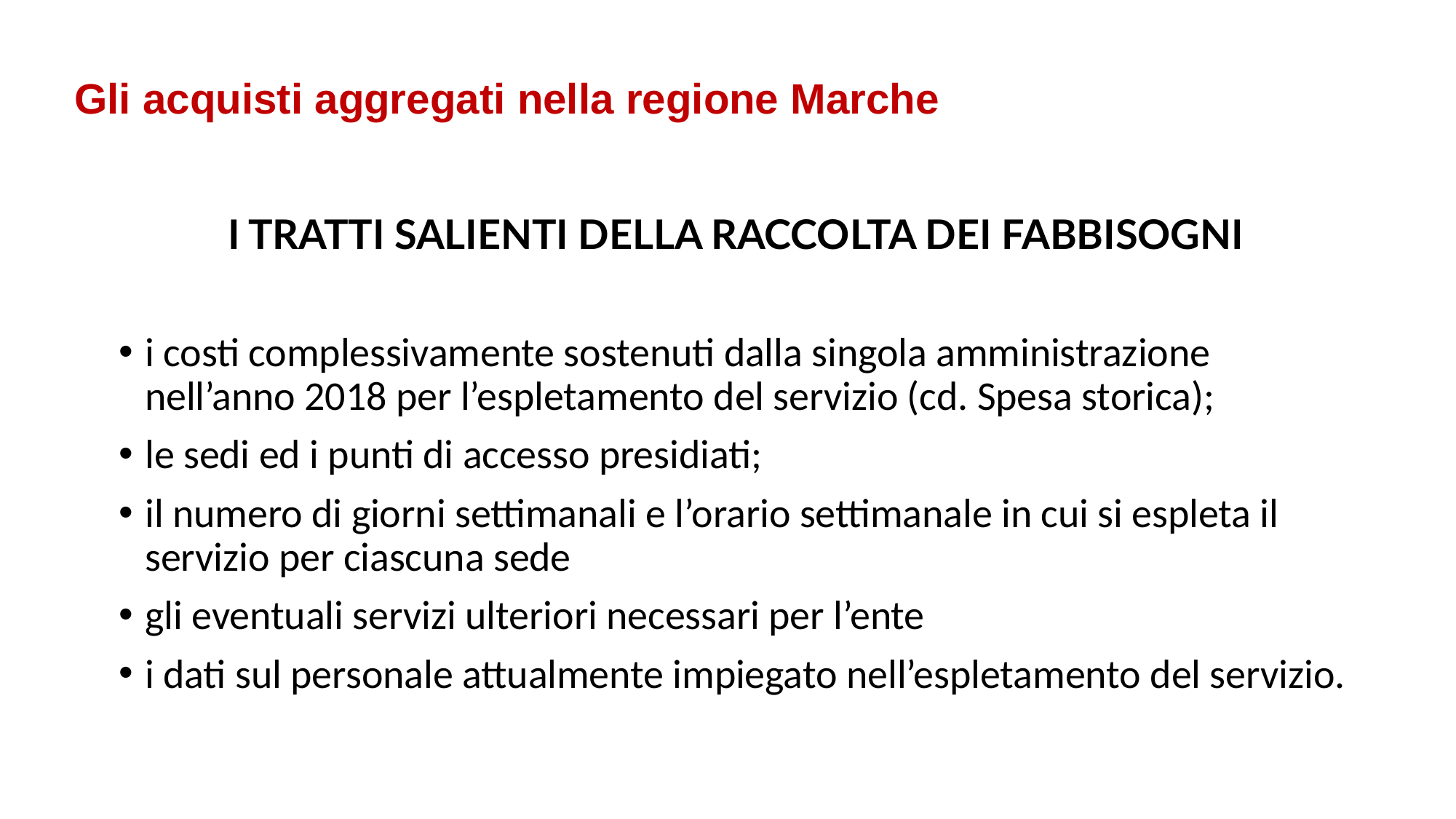

Gli acquisti aggregati nella regione Marche
I TRATTI SALIENTI DELLA RACCOLTA DEI FABBISOGNI

i costi complessivamente sostenuti dalla singola amministrazione nell’anno 2018 per l’espletamento del servizio (cd. Spesa storica);
le sedi ed i punti di accesso presidiati;
il numero di giorni settimanali e l’orario settimanale in cui si espleta il servizio per ciascuna sede
gli eventuali servizi ulteriori necessari per l’ente
i dati sul personale attualmente impiegato nell’espletamento del servizio.